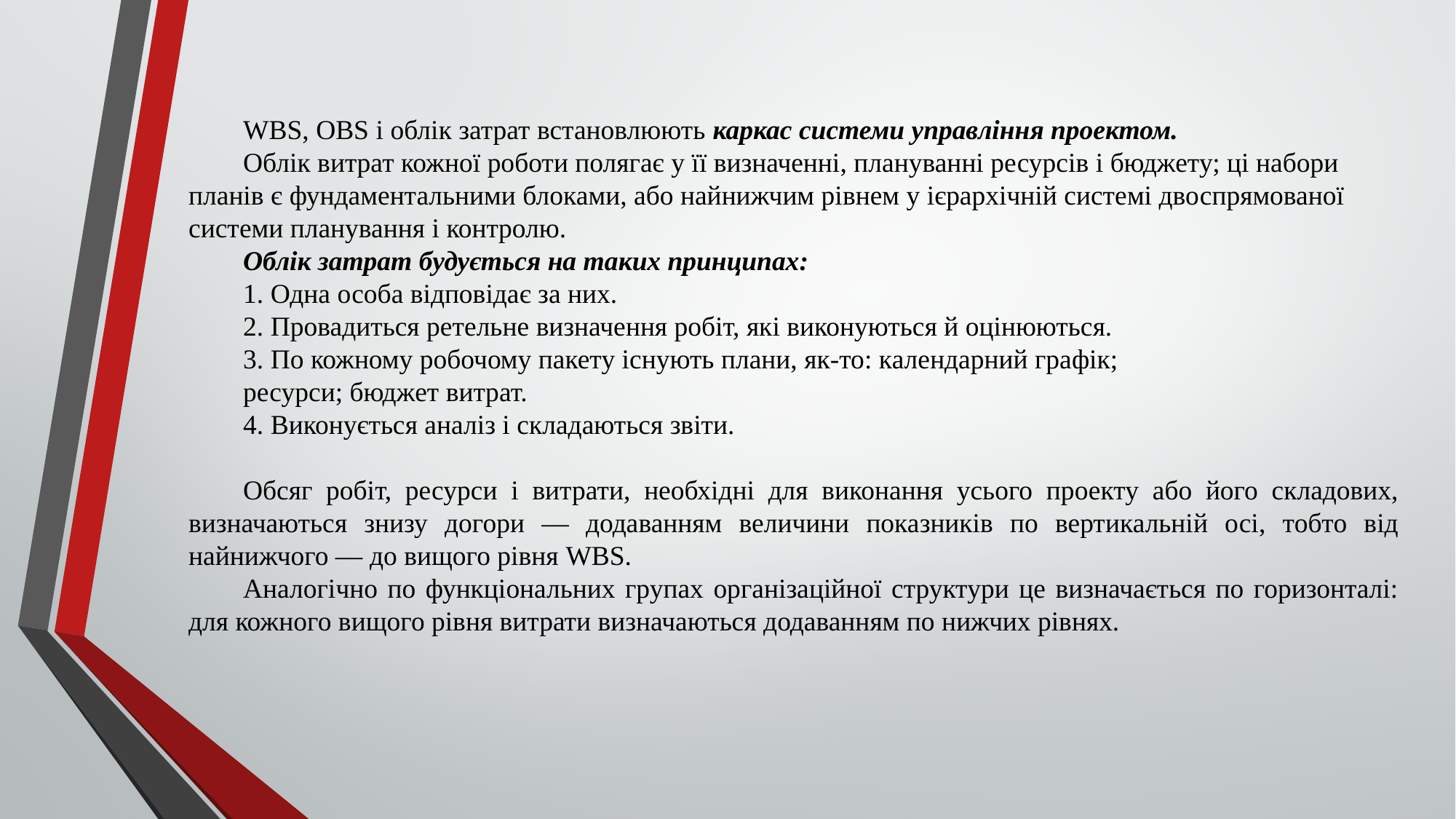

WBS, OBS і облік затрат встановлюють каркас системи управління проектом.
Облік витрат кожної роботи полягає у її визначенні, плануванні ресурсів і бюджету; ці набори планів є фундаментальними блоками, або найнижчим рівнем у ієрархічній системі двоспрямованої системи планування і контролю.
Облік затрат будується на таких принципах:
1. Одна особа відповідає за них.
2. Провадиться ретельне визначення робіт, які виконуються й оцінюються.
3. По кожному робочому пакету існують плани, як-то: календарний графік;
ресурси; бюджет витрат.
4. Виконується аналіз і складаються звіти.

Обсяг робіт, ресурси і витрати, необхідні для виконання усього проекту або його складових, визначаються знизу догори — додаванням величини показників по вертикальній осі, тобто від найнижчого — до вищого рівня WBS.
Аналогічно по функціональних групах організаційної структури це визначається по горизонталі: для кожного вищого рівня витрати визначаються додаванням по нижчих рівнях.